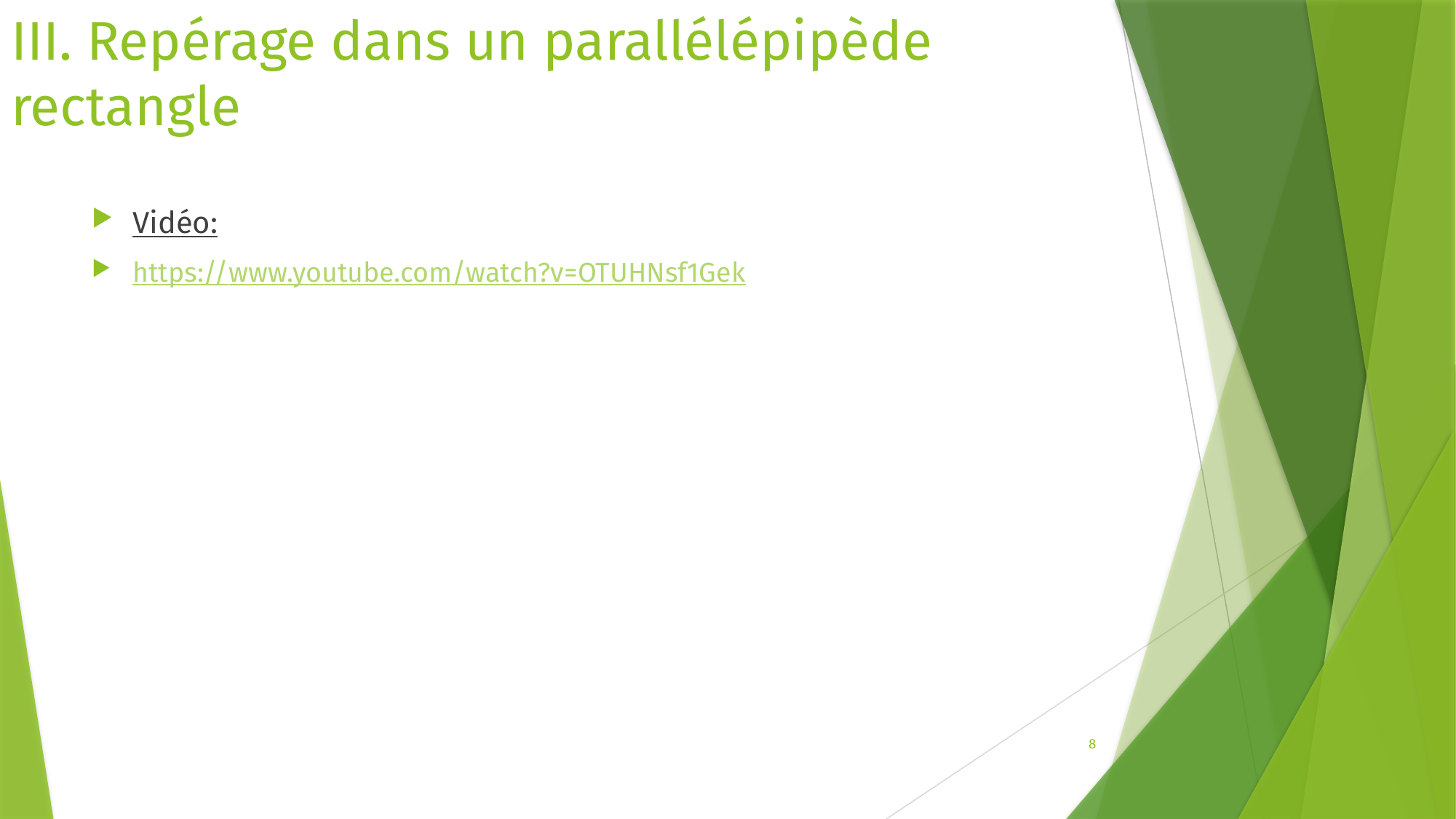

# III. Repérage dans un parallélépipède rectangle
Vidéo:
https://www.youtube.com/watch?v=OTUHNsf1Gek

8